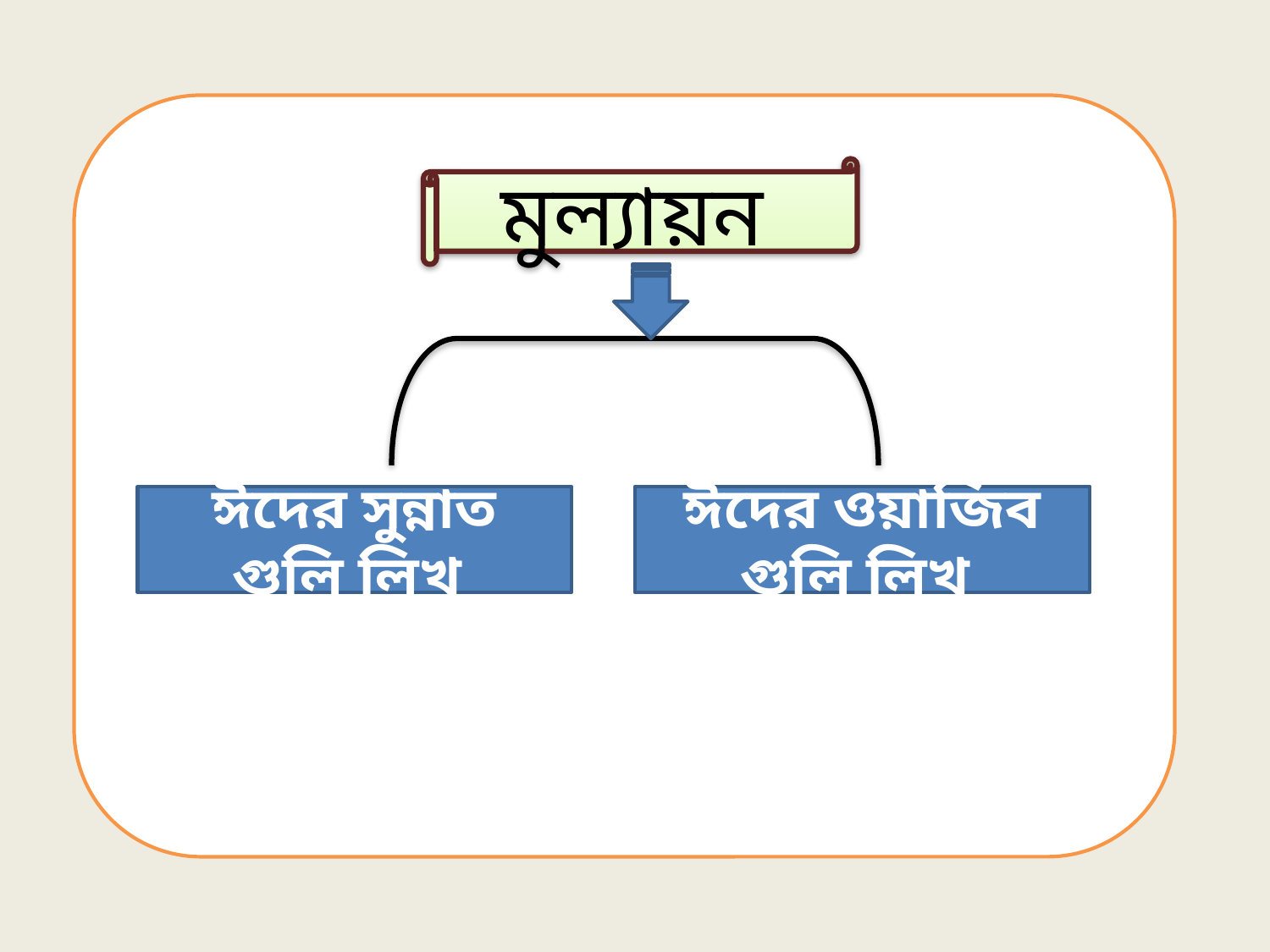

মুল্যায়ন

ঈদের সুন্নাত গুলি লিখ
ঈদের ওয়াজিব গুলি লিখ